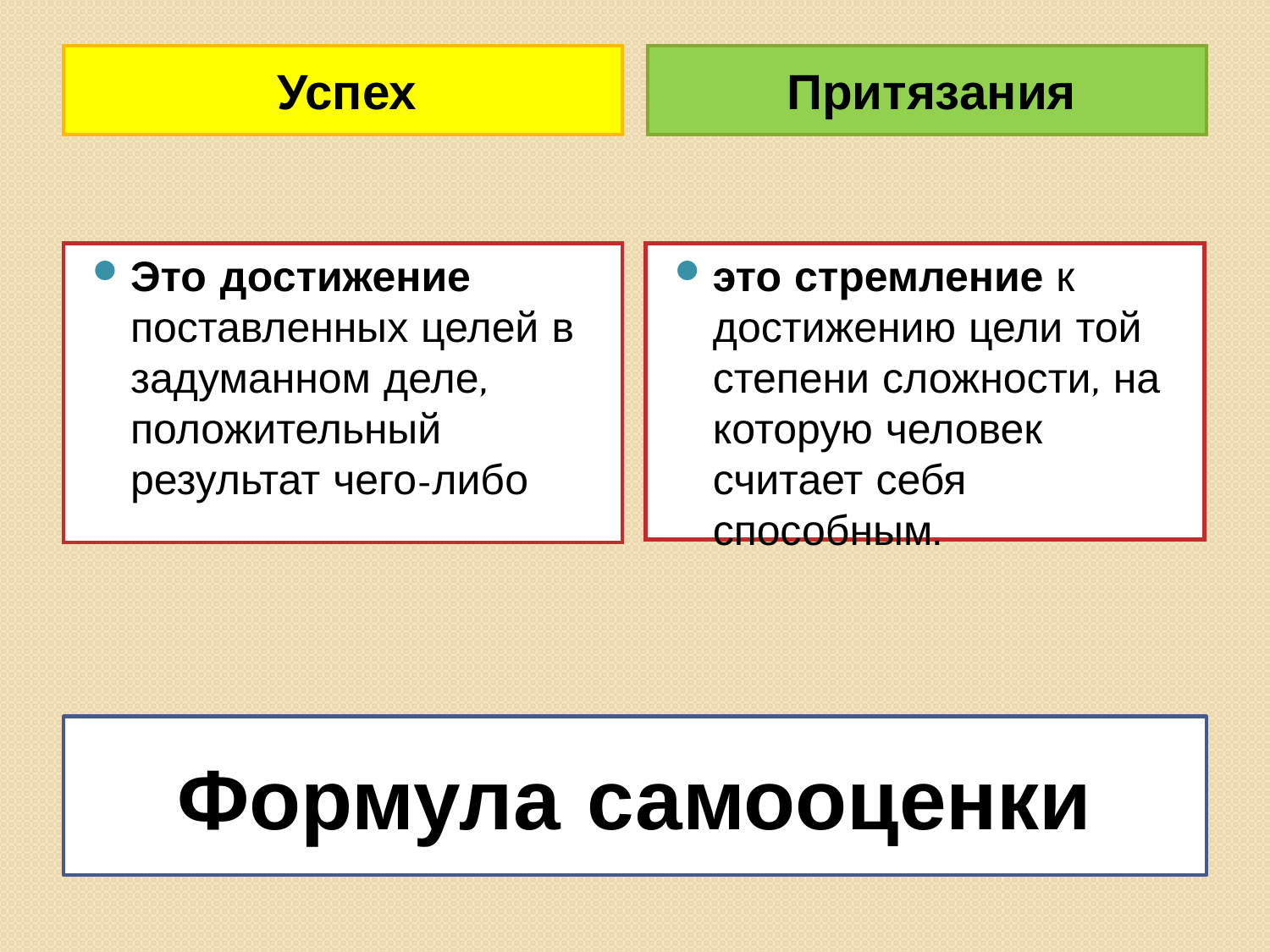

Успех
Притязания
Это достижение поставленных целей в задуманном деле, положительный результат чего-либо
это стремление к достижению цели той степени сложности, на которую человек считает себя способным.
# Формула самооценки